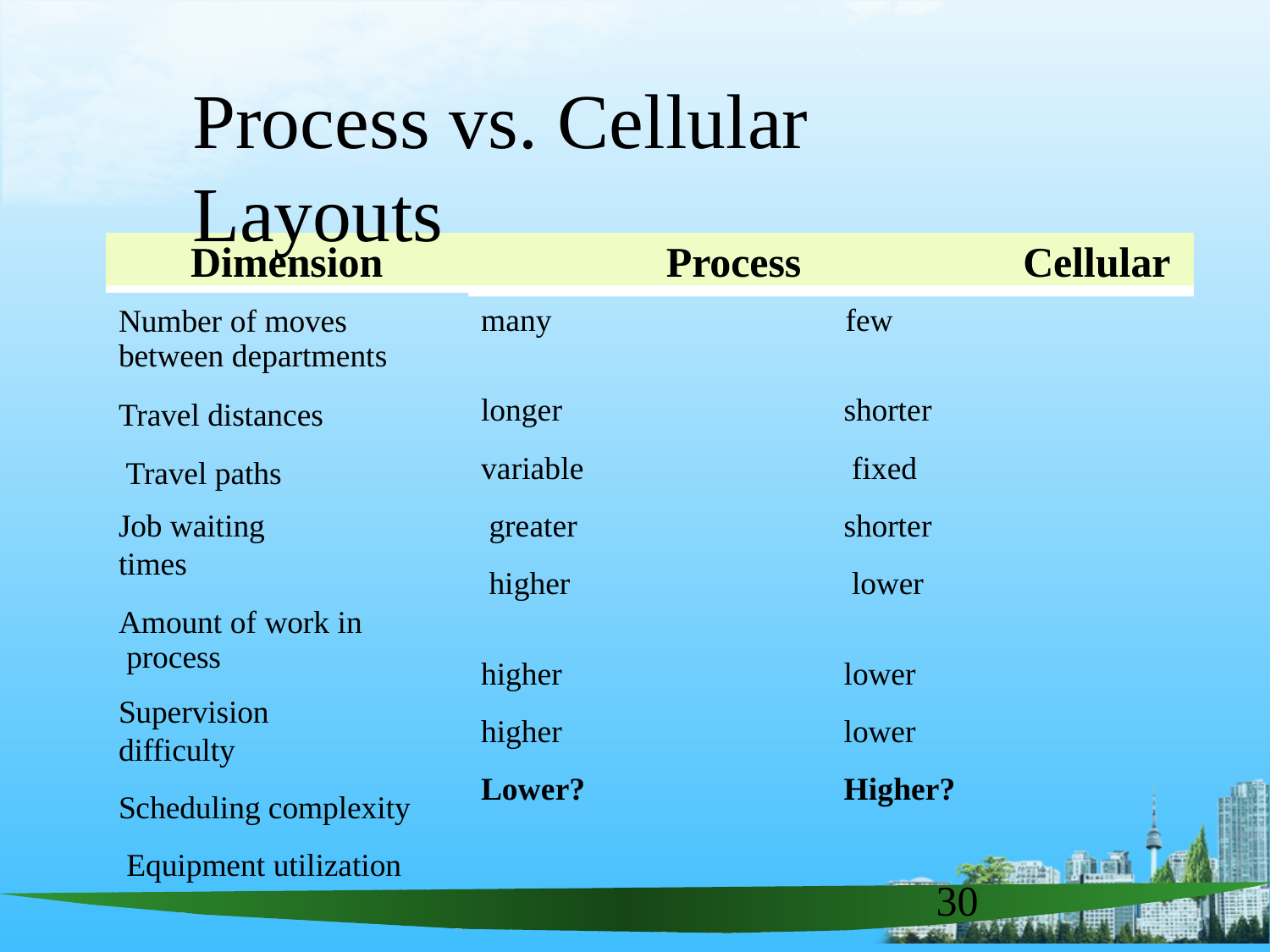

# Process vs. Cellular	Layouts
Dimension	Process	Cellular
Number of moves  between departments
Travel distances  Travel paths
Job waiting times
Amount of work in  process
Supervision difficulty
Scheduling complexity  Equipment utilization
many	few
longer  variable  greater  higher
shorter  fixed  shorter  lower
higher  higher  Lower?
lower  lower  Higher?
30